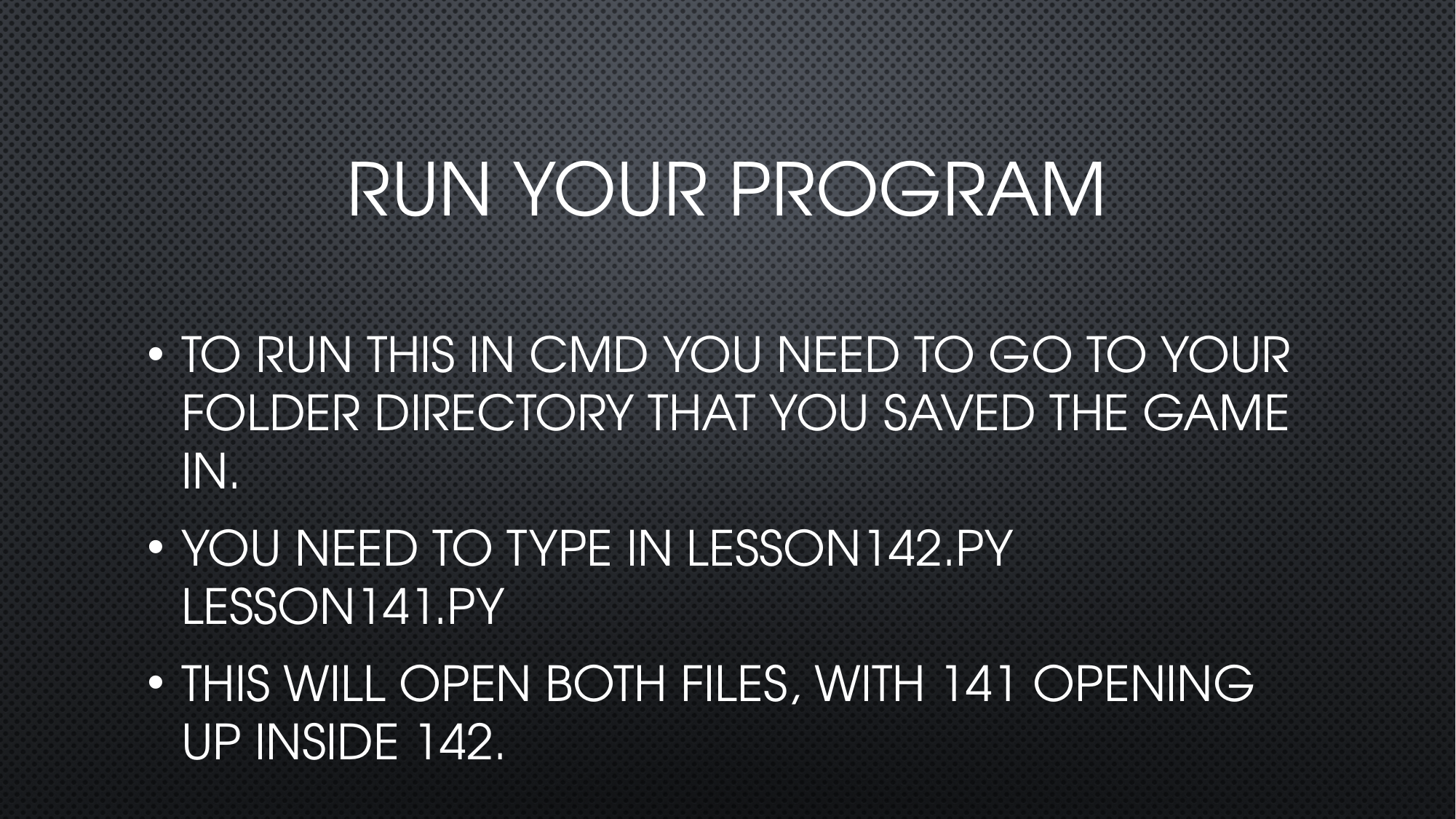

# Run Your Program
To run this in CMD you need to go to your folder directory that you saved the game in.
You need to type in lesson142.py lesson141.py
This will open both files, with 141 opening up inside 142.